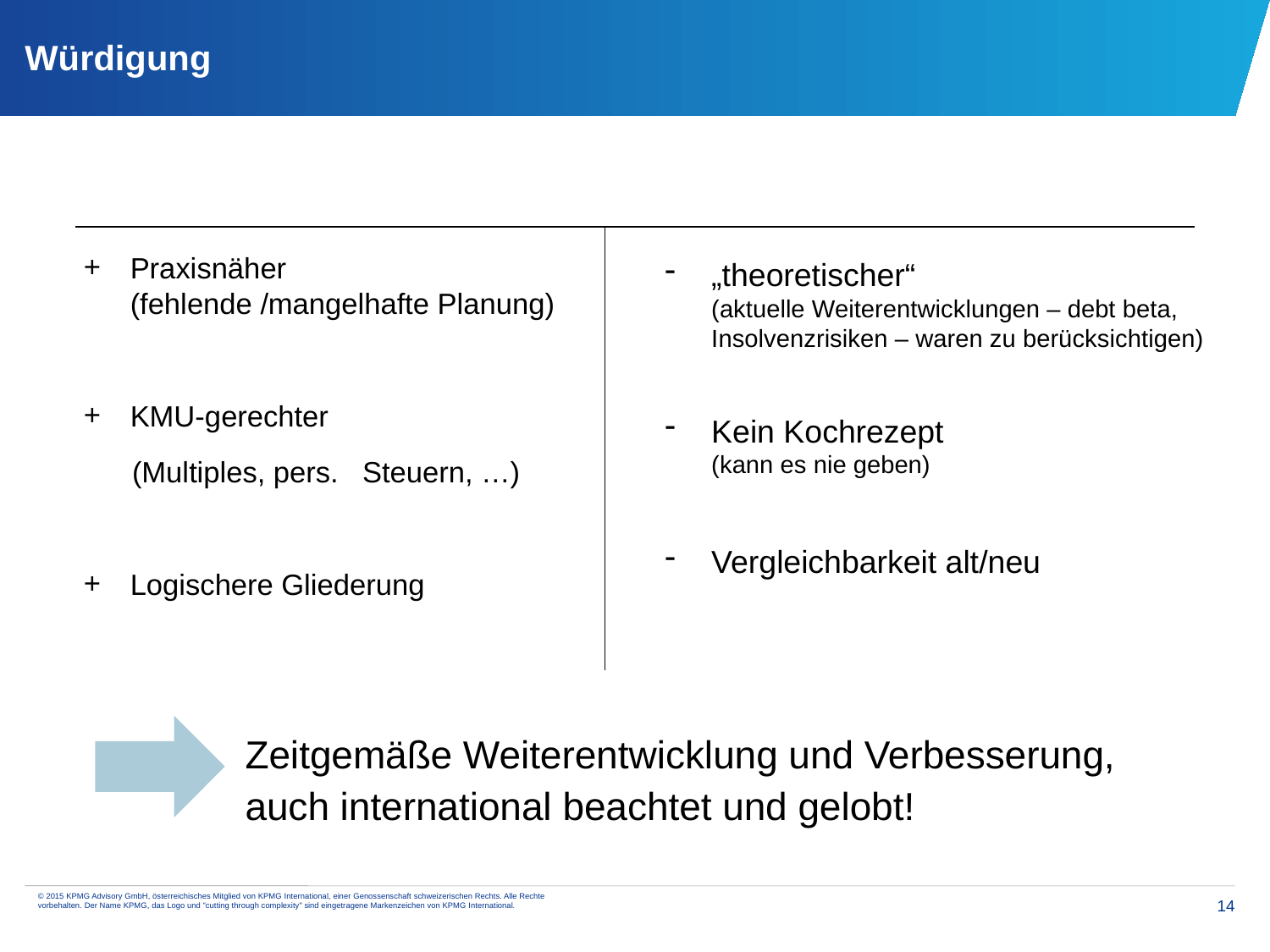

# Würdigung
Praxisnäher
(fehlende /mangelhafte Planung)

KMU-gerechter
      (Multiples, pers.   Steuern, …)

Logischere Gliederung
„theoretischer“
(aktuelle Weiterentwicklungen – debt beta, Insolvenzrisiken – waren zu berücksichtigen)

Kein Kochrezept
(kann es nie geben)

Vergleichbarkeit alt/neu

Zeitgemäße Weiterentwicklung und Verbesserung,
auch international beachtet und gelobt!